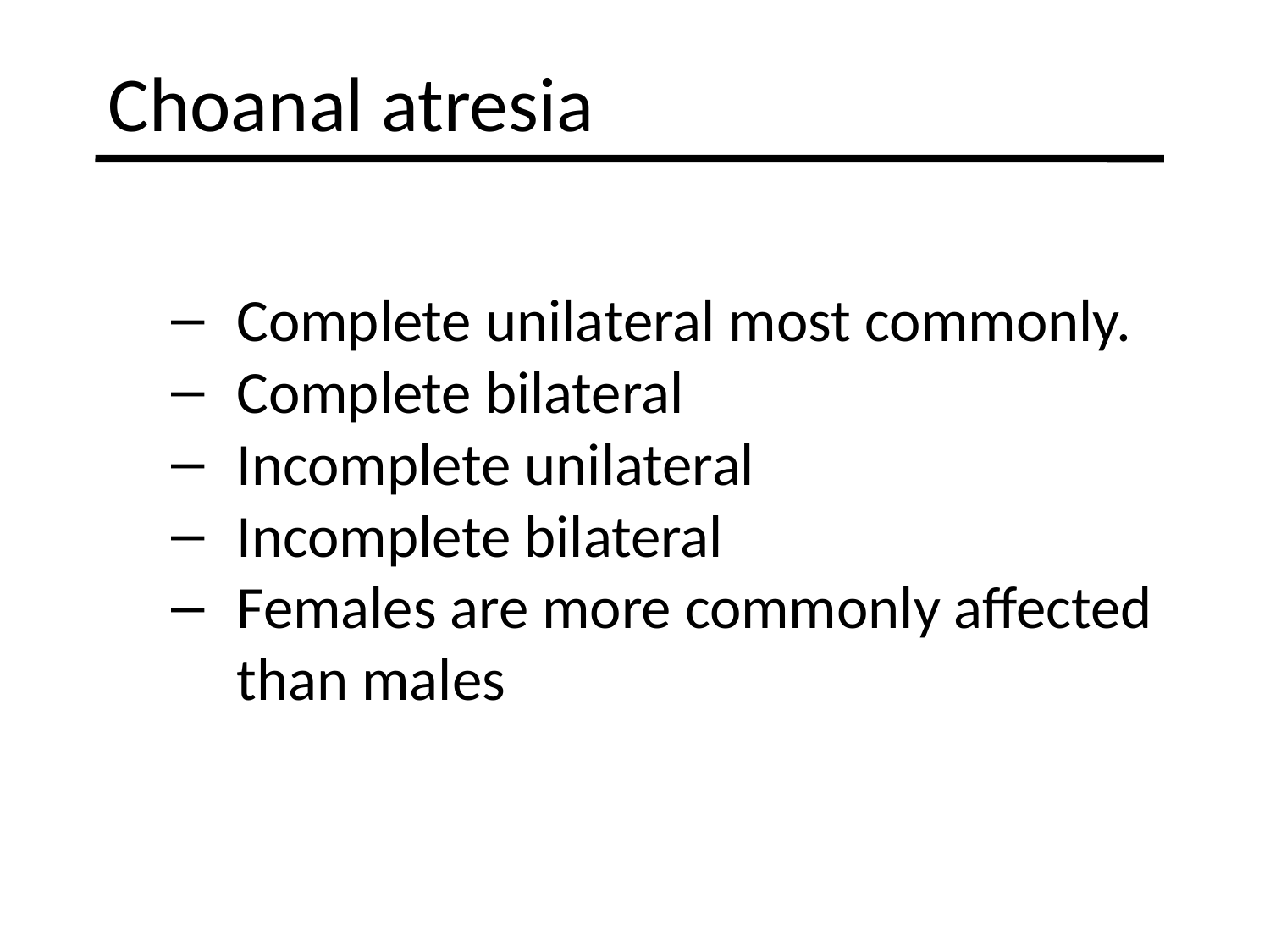

# Choanal atresia

Degrees:
Complete unilateral most commonly.
Complete bilateral
Incomplete unilateral
Incomplete bilateral
Females are more commonly affected than males